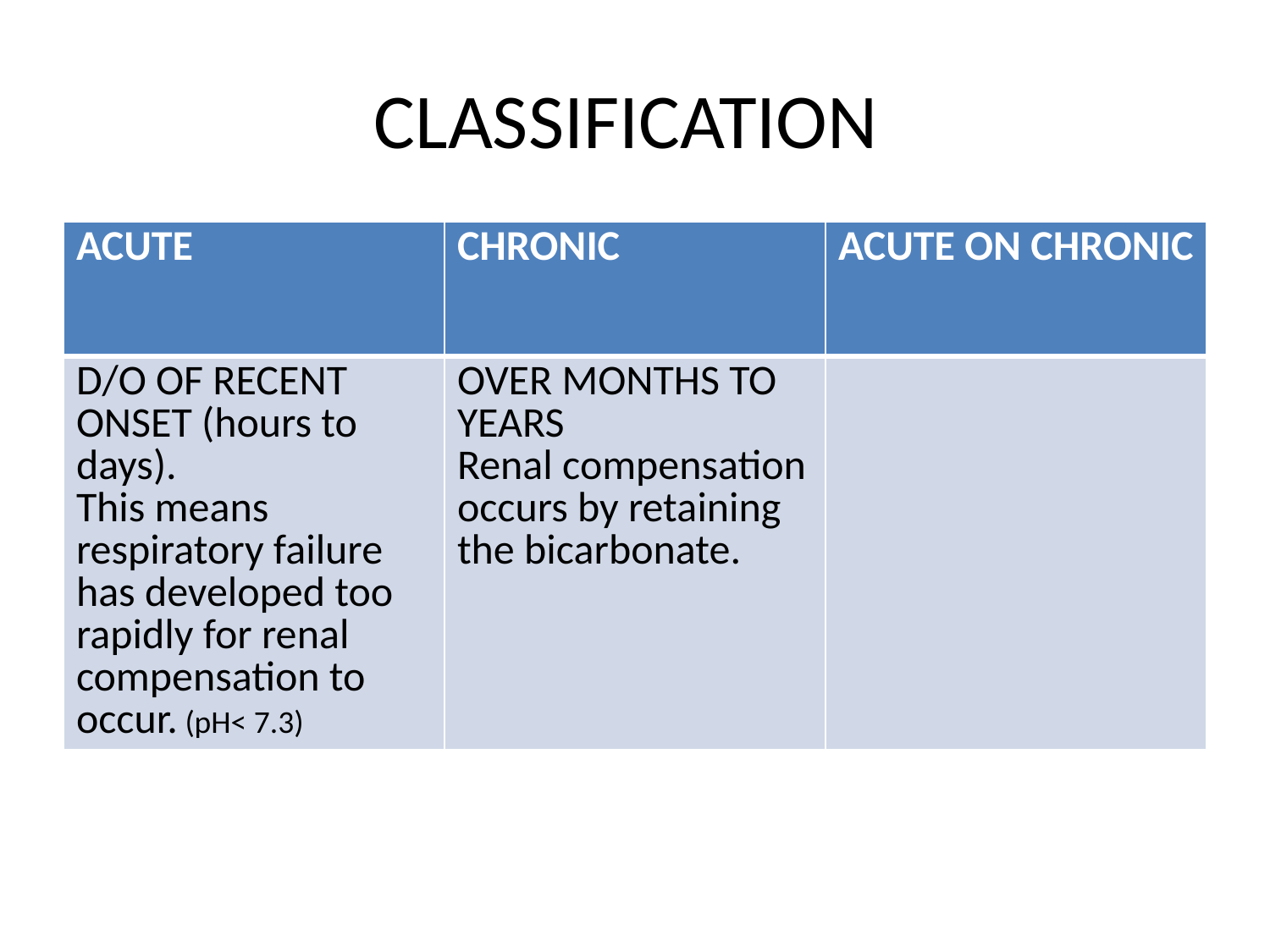

# CLASSIFICATION
| ACUTE | CHRONIC | ACUTE ON CHRONIC |
| --- | --- | --- |
| D/O OF RECENT ONSET (hours to days). This means respiratory failure has developed too rapidly for renal compensation to occur. (pH< 7.3) | OVER MONTHS TO YEARS Renal compensation occurs by retaining the bicarbonate. |  |